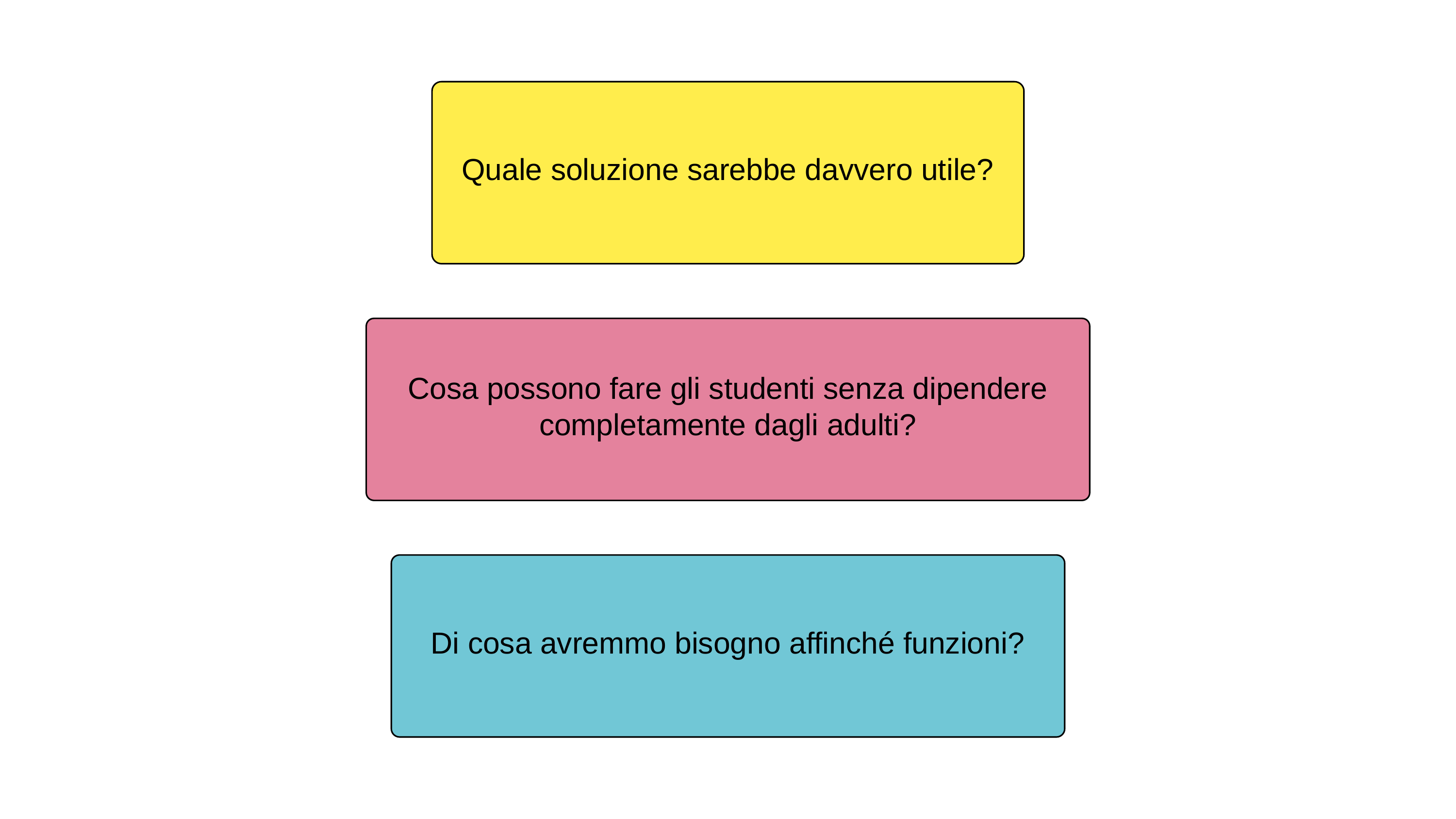

Quale soluzione sarebbe davvero utile?

Cosa possono fare gli studenti senza dipendere completamente dagli adulti?

Di cosa avremmo bisogno affinché funzioni?